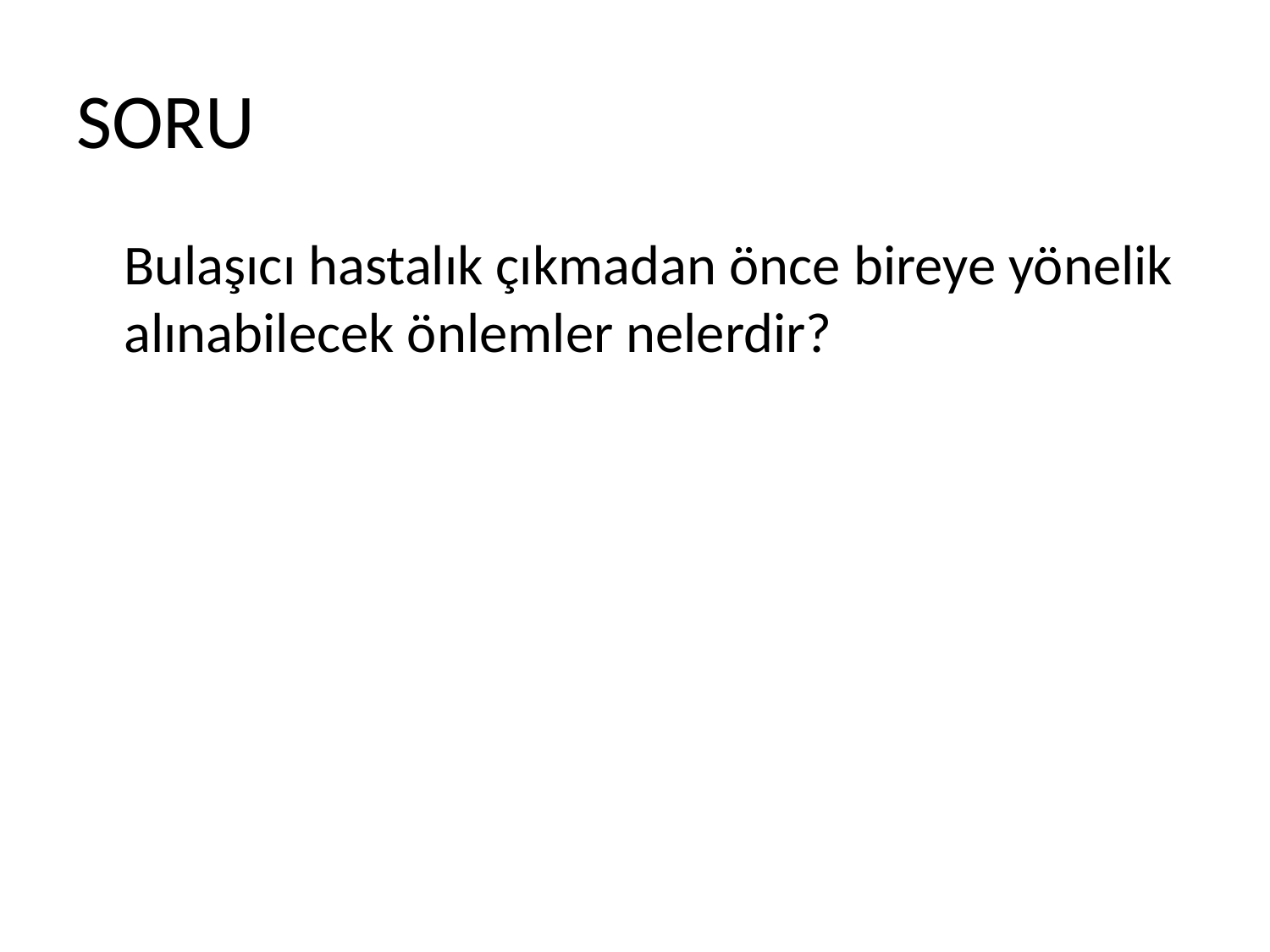

# SORU
	Bulaşıcı hastalık çıkmadan önce bireye yönelik alınabilecek önlemler nelerdir?